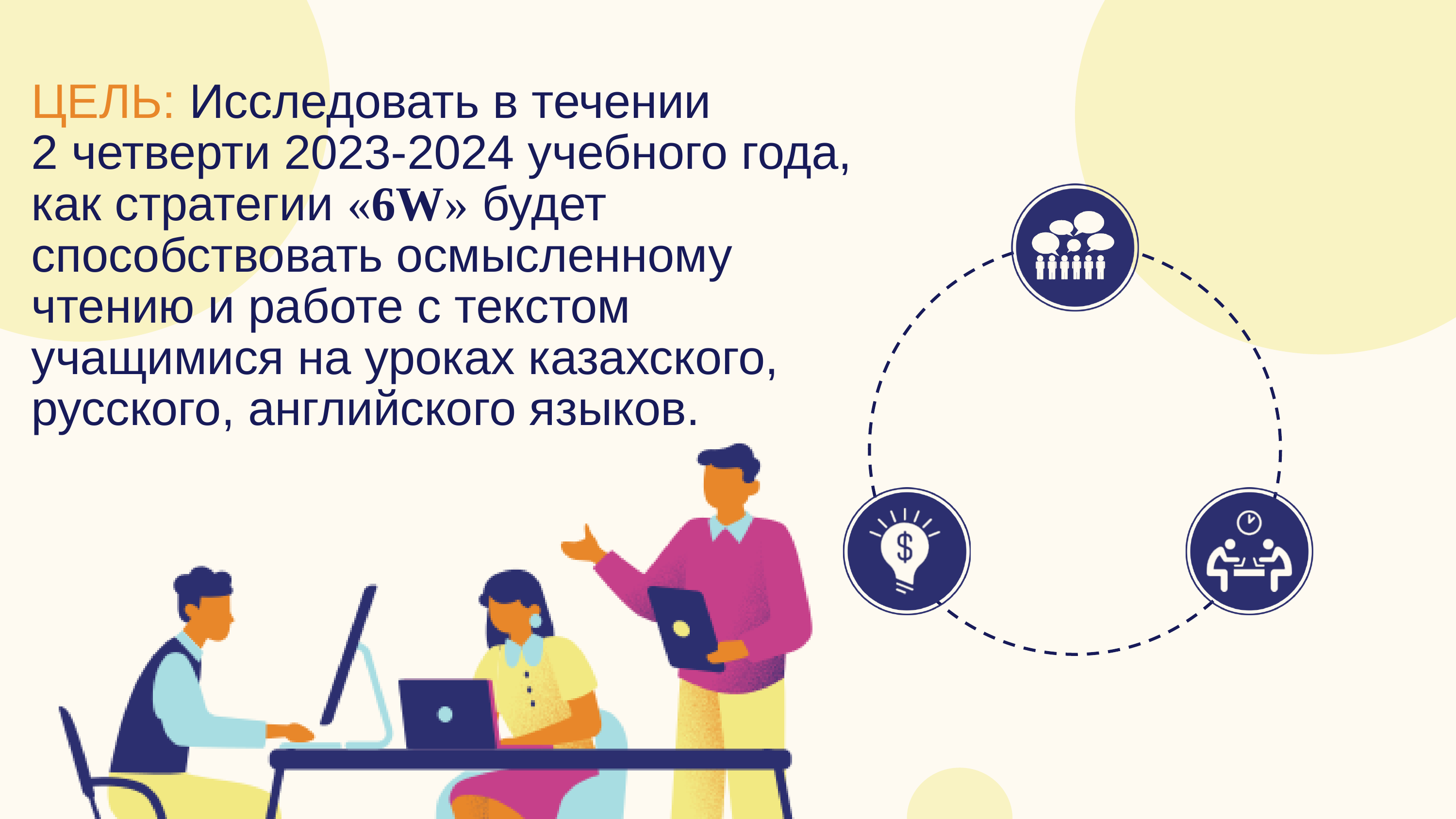

ЦЕЛЬ: Исследовать в течении
2 четверти 2023-2024 учебного года, как стратегии «6W» будет способствовать осмысленному чтению и работе с текстом  учащимися на уроках казахского, русского, английского языков.